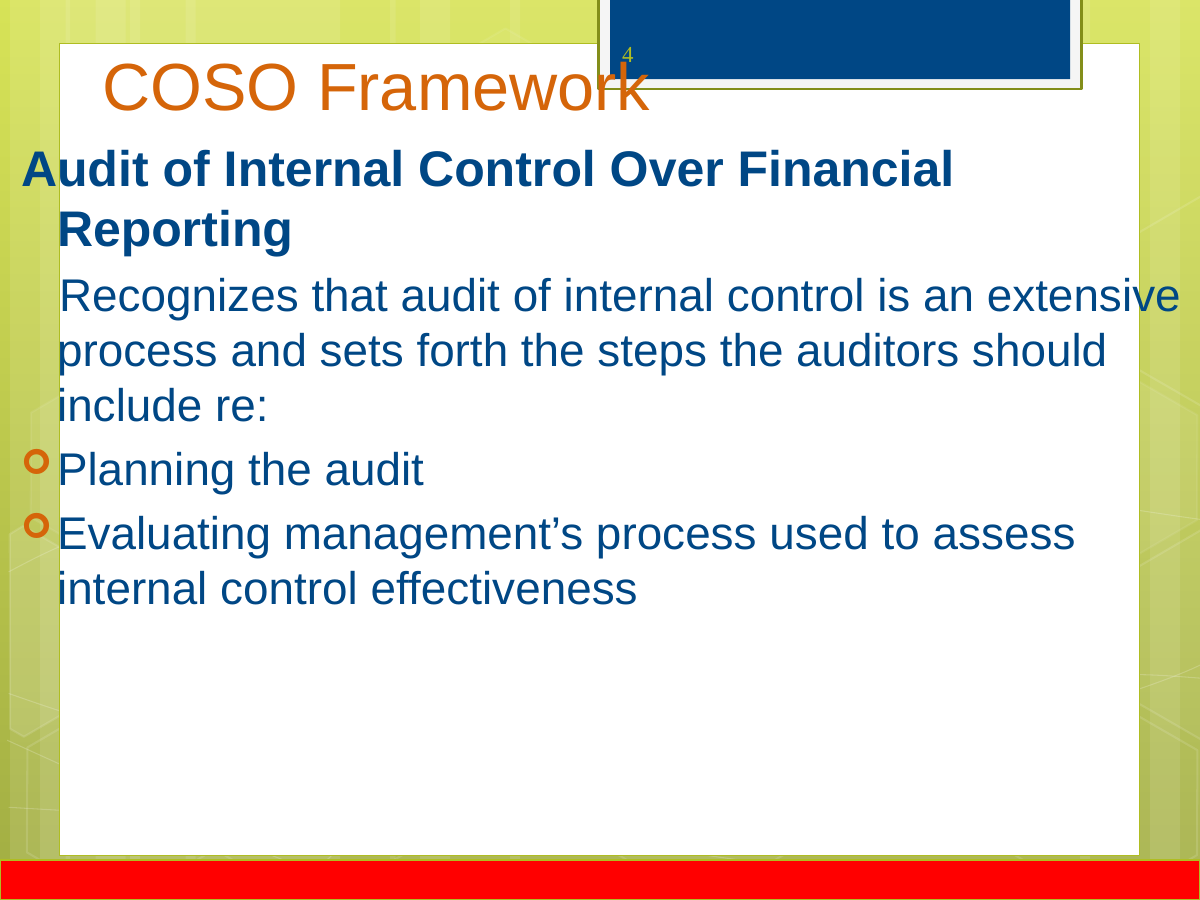

# COSO Framework
4
Audit of Internal Control Over Financial Reporting
   Recognizes that audit of internal control is an extensive process and sets forth the steps the auditors should include re:
Planning the audit
Evaluating management’s process used to assess internal control effectiveness